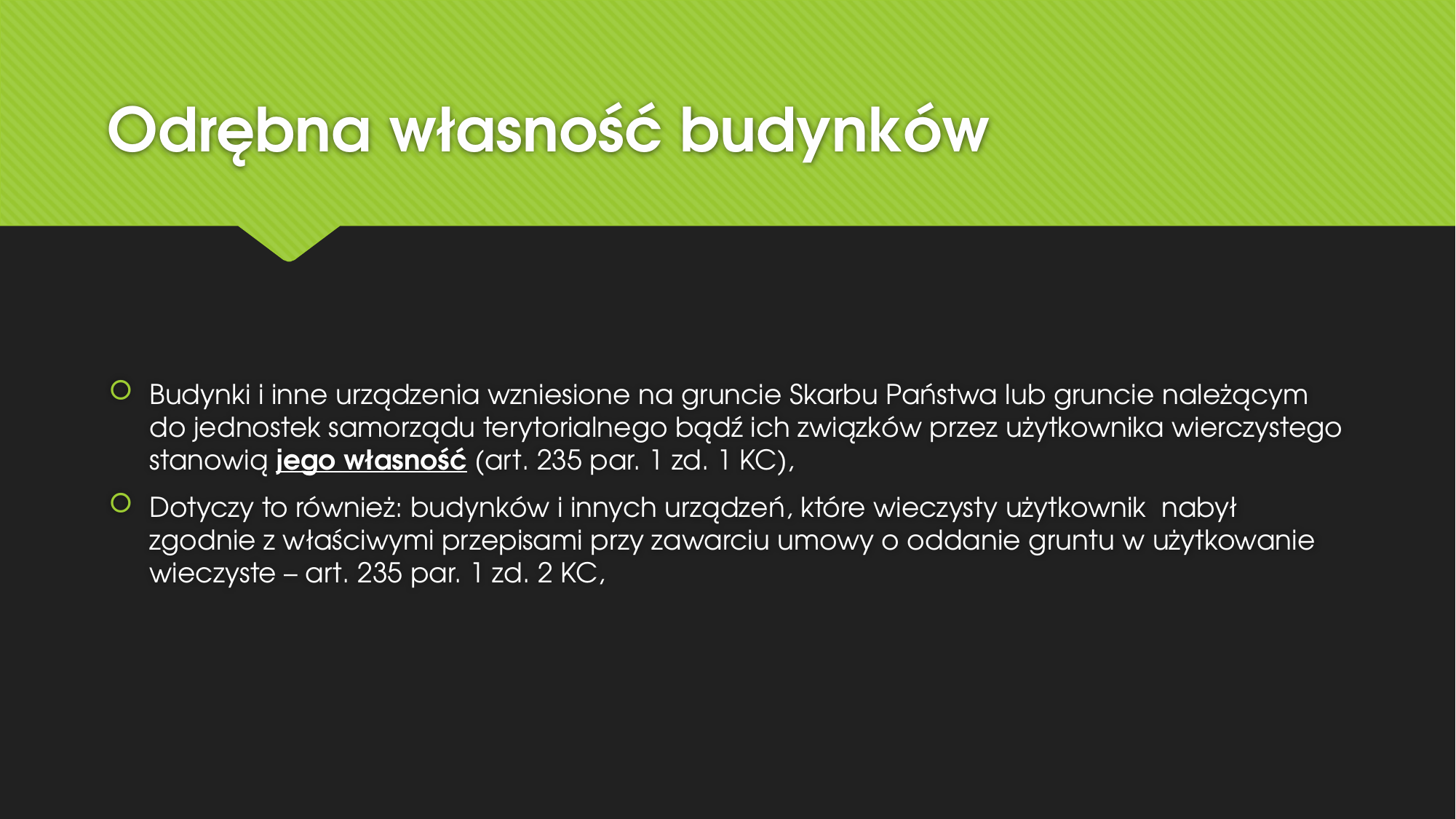

# Odrębna własność budynków
Budynki i inne urządzenia wzniesione na gruncie Skarbu Państwa lub gruncie należącym do jednostek samorządu terytorialnego bądź ich związków przez użytkownika wierczystego stanowią jego własność (art. 235 par. 1 zd. 1 KC),
Dotyczy to również: budynków i innych urządzeń, które wieczysty użytkownik  nabył zgodnie z właściwymi przepisami przy zawarciu umowy o oddanie gruntu w użytkowanie wieczyste – art. 235 par. 1 zd. 2 KC,